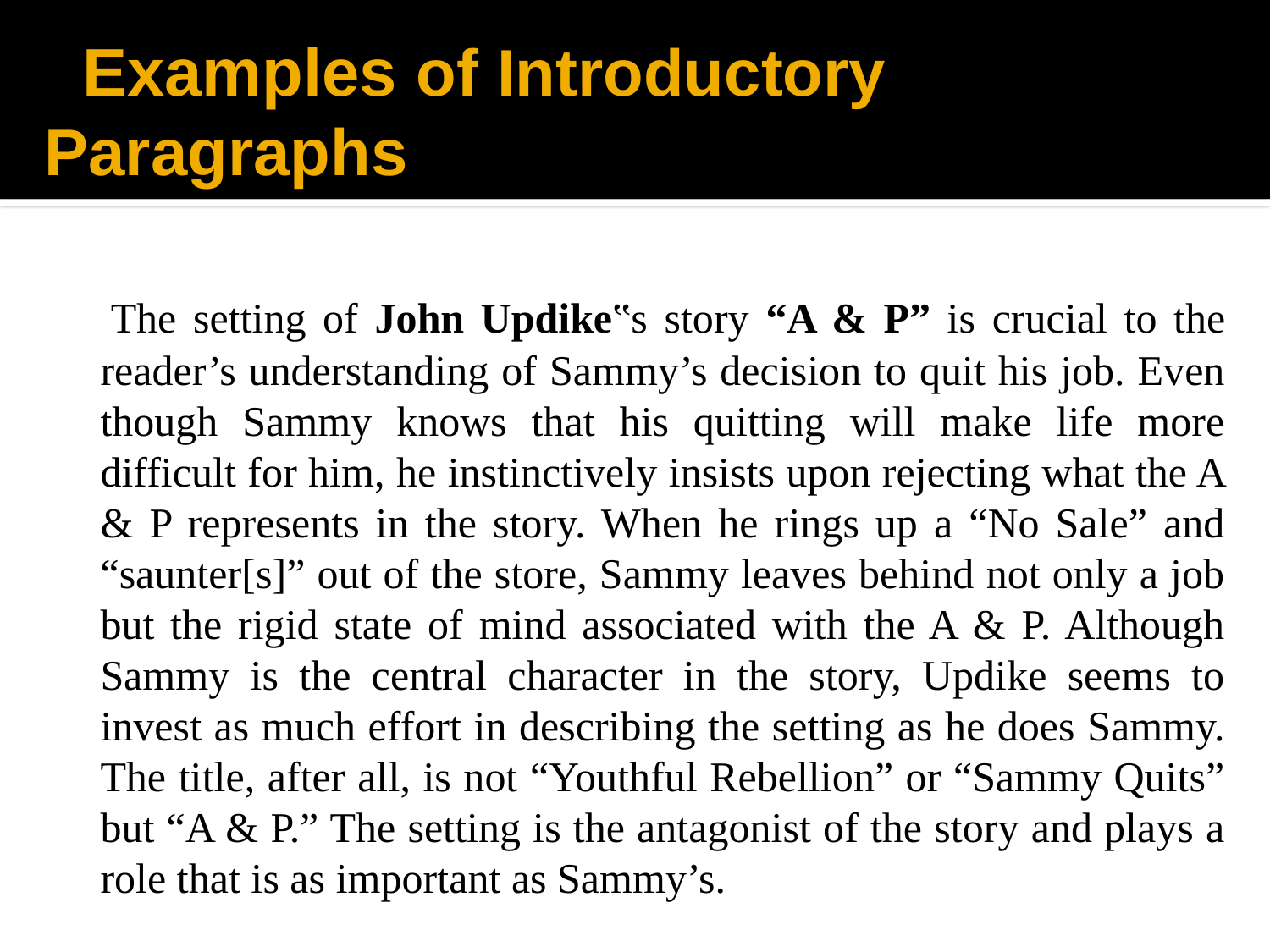

# Examples of Introductory Paragraphs

   The setting of John Updike‟s story “A & P” is crucial to the reader’s understanding of Sammy’s decision to quit his job. Even though Sammy knows that his quitting will make life more difficult for him, he instinctively insists upon rejecting what the A & P represents in the story. When he rings up a “No Sale” and “saunter[s]” out of the store, Sammy leaves behind not only a job but the rigid state of mind associated with the A & P. Although Sammy is the central character in the story, Updike seems to invest as much effort in describing the setting as he does Sammy. The title, after all, is not “Youthful Rebellion” or “Sammy Quits” but “A & P.” The setting is the antagonist of the story and plays a role that is as important as Sammy’s.